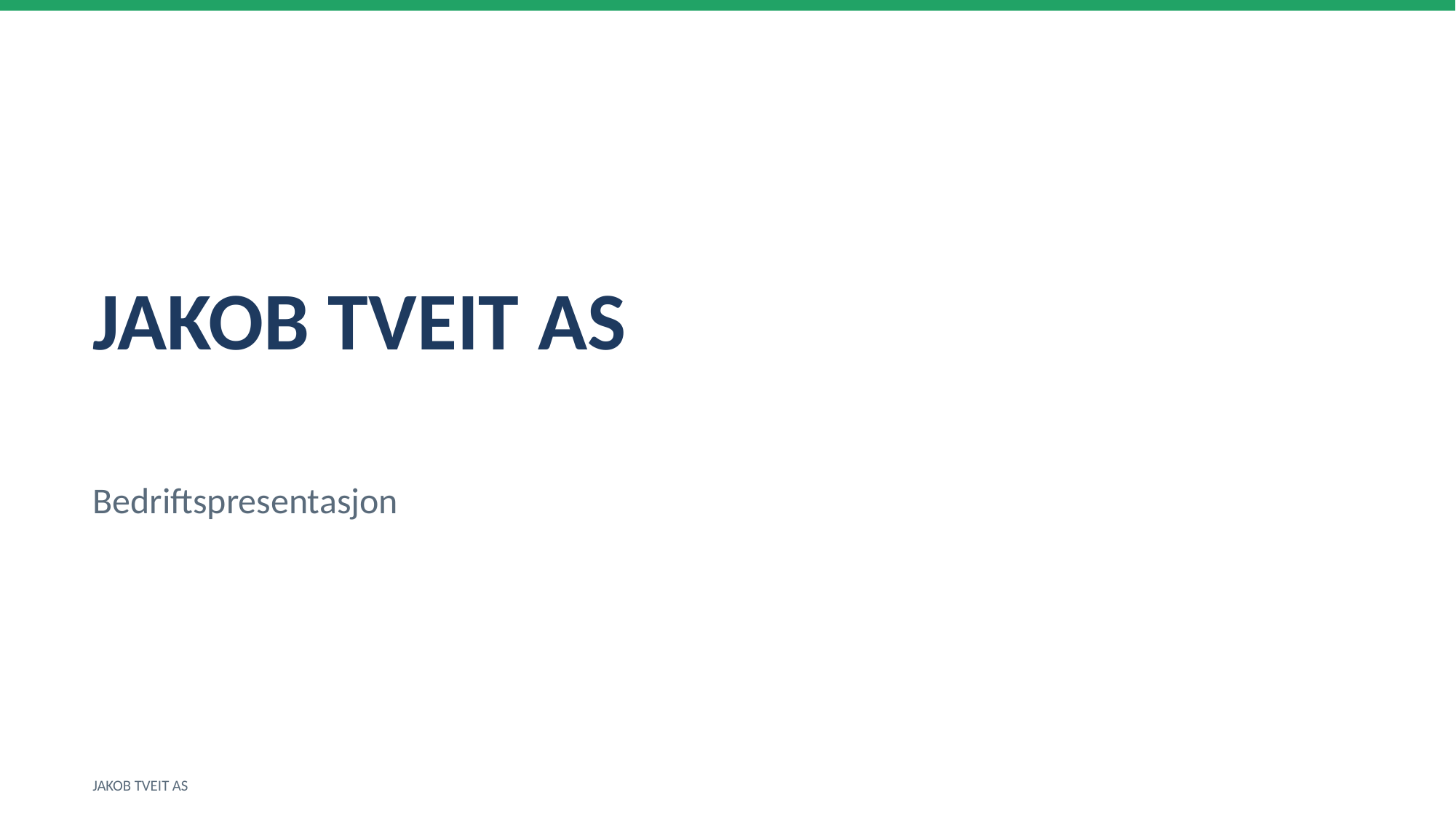

JAKOB TVEIT AS
Bedriftspresentasjon
JAKOB TVEIT AS